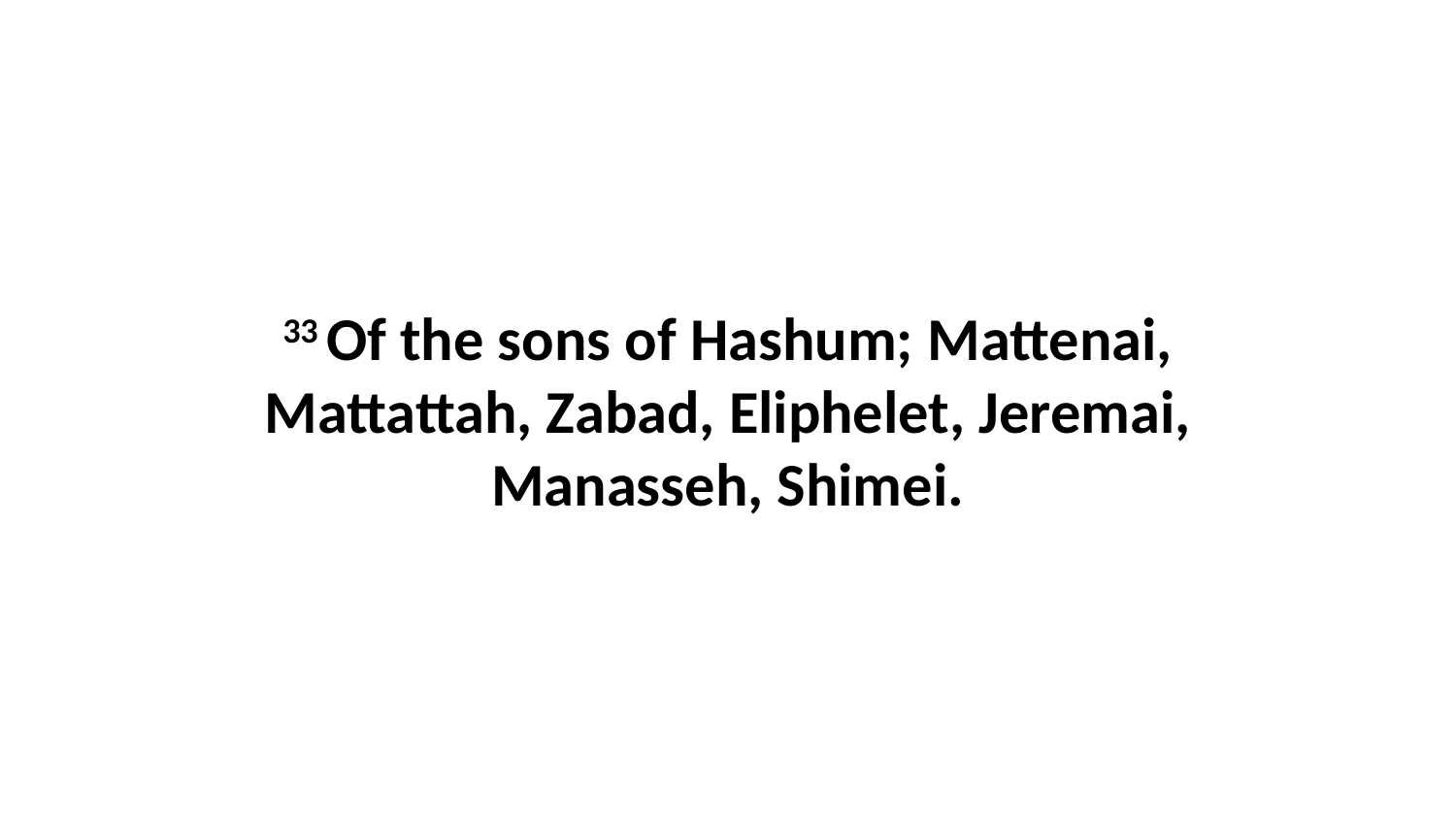

33 Of the sons of Hashum; Mattenai, Mattattah, Zabad, Eliphelet, Jeremai, Manasseh, Shimei.